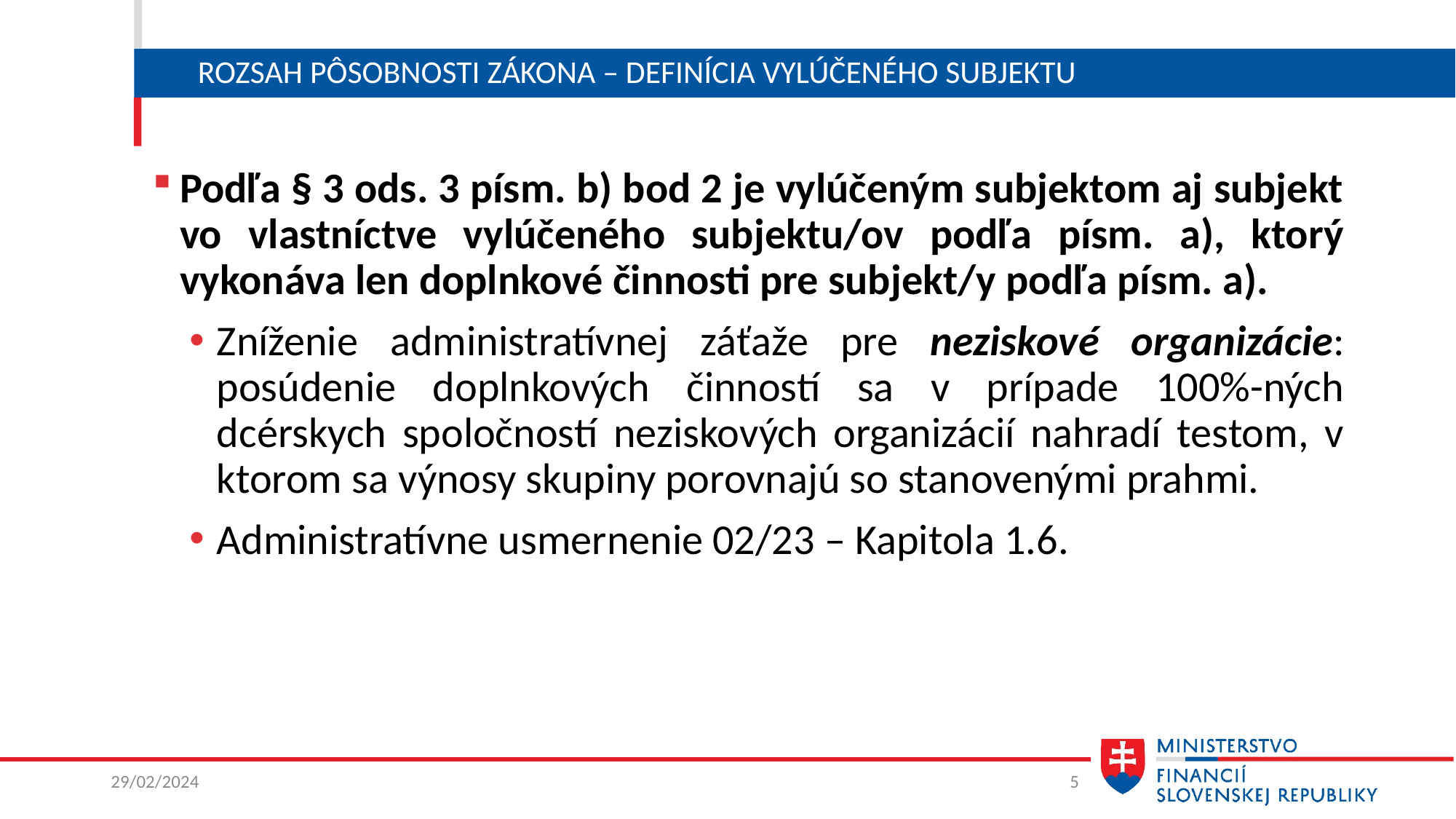

# Rozsah pôsobnosti zákona – Definícia vylúčeného subjektu
Podľa § 3 ods. 3 písm. b) bod 2 je vylúčeným subjektom aj subjekt vo vlastníctve vylúčeného subjektu/ov podľa písm. a), ktorý vykonáva len doplnkové činnosti pre subjekt/y podľa písm. a).
Zníženie administratívnej záťaže pre neziskové organizácie: posúdenie doplnkových činností sa v prípade 100%-ných dcérskych spoločností neziskových organizácií nahradí testom, v ktorom sa výnosy skupiny porovnajú so stanovenými prahmi.
Administratívne usmernenie 02/23 – Kapitola 1.6.
29/02/2024
5